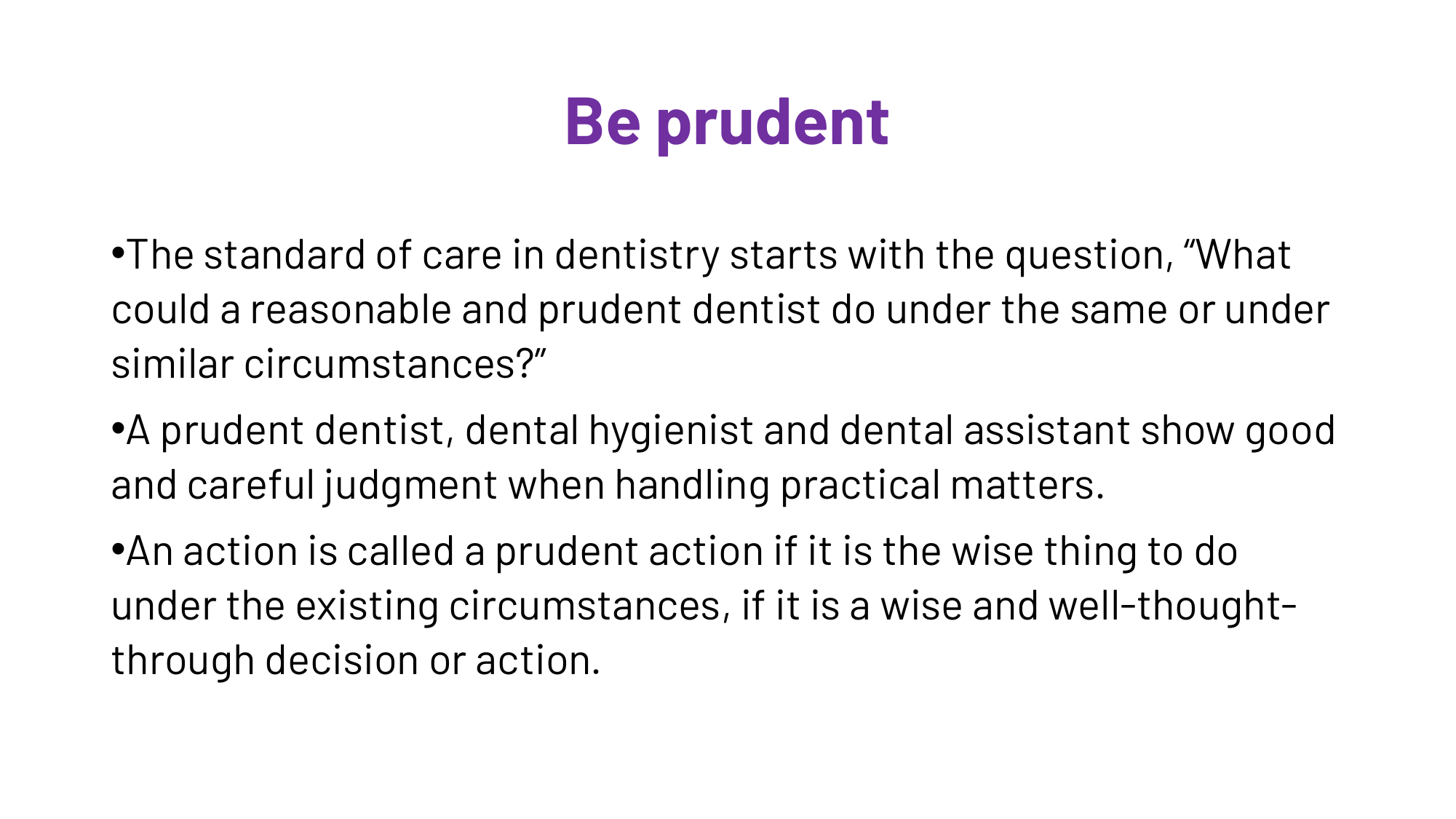

# Be prudent
The standard of care in dentistry starts with the question, “What could a reasonable and prudent dentist do under the same or under similar circumstances?”
A prudent dentist, dental hygienist and dental assistant show good and careful judgment when handling practical matters.
An action is called a prudent action if it is the wise thing to do under the existing circumstances, if it is a wise and well-thought-through decision or action.